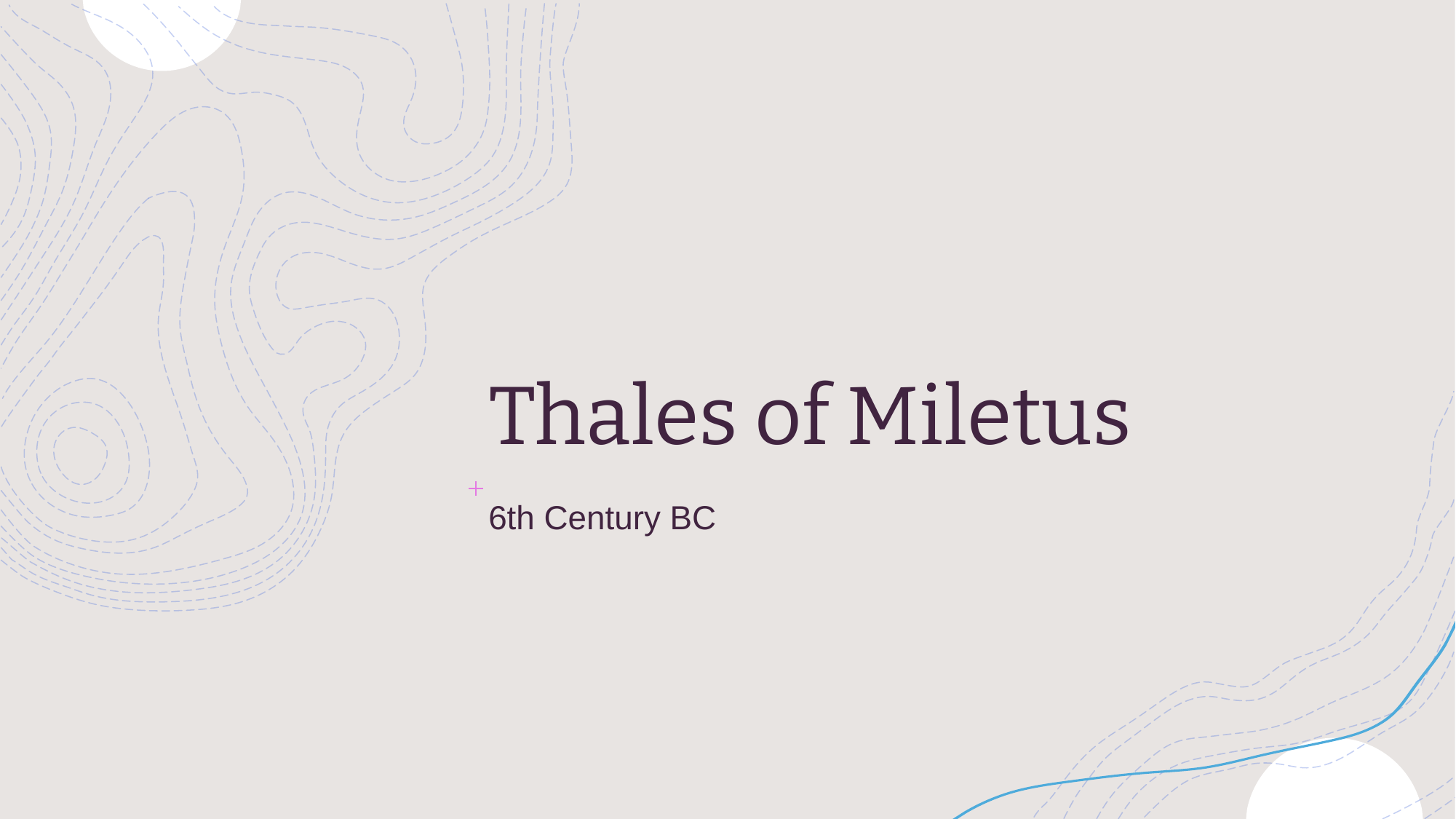

# Thales of Miletus

6th Century BC